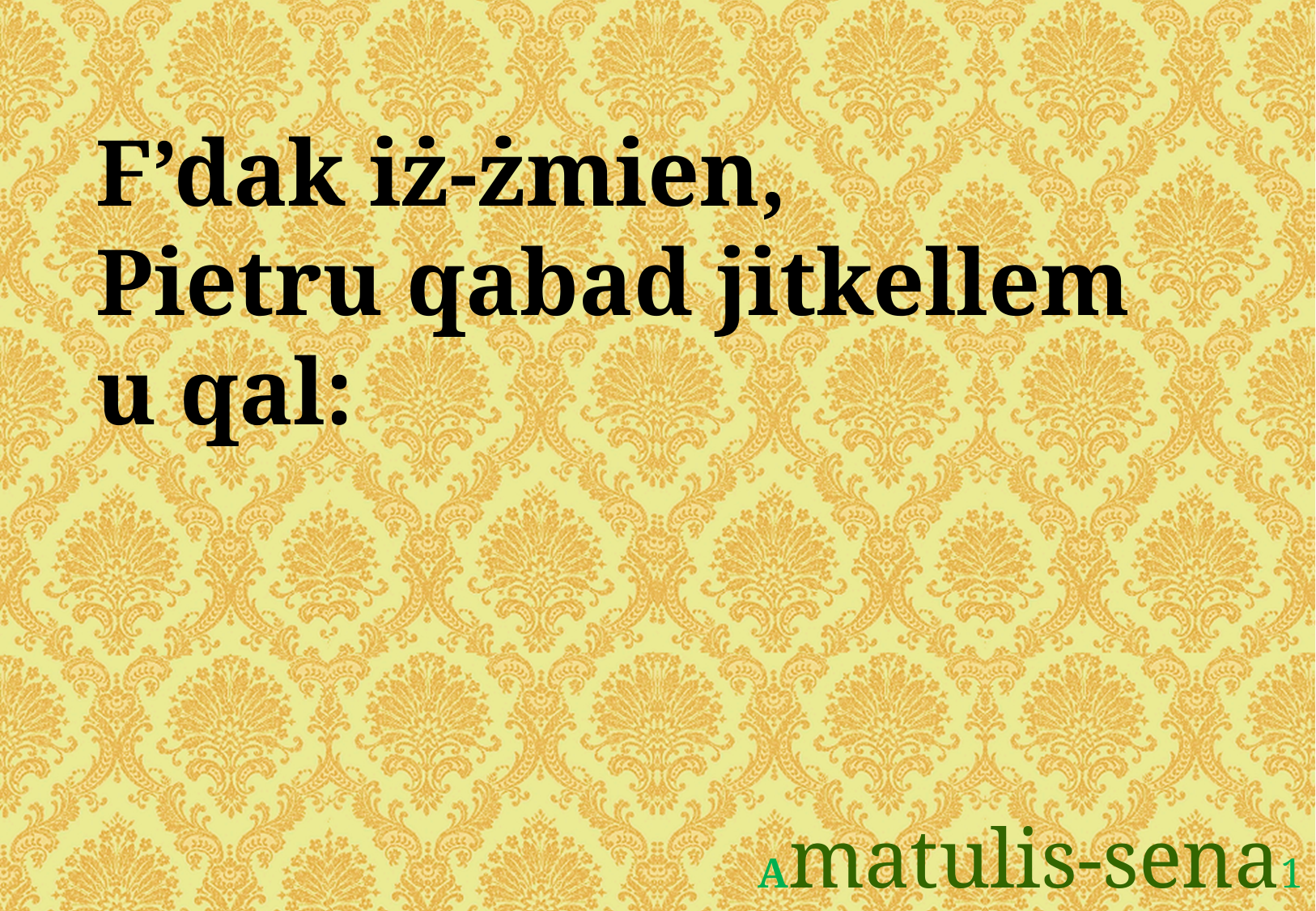

F’dak iż-żmien,
Pietru qabad jitkellem
u qal:
Amatulis-sena1